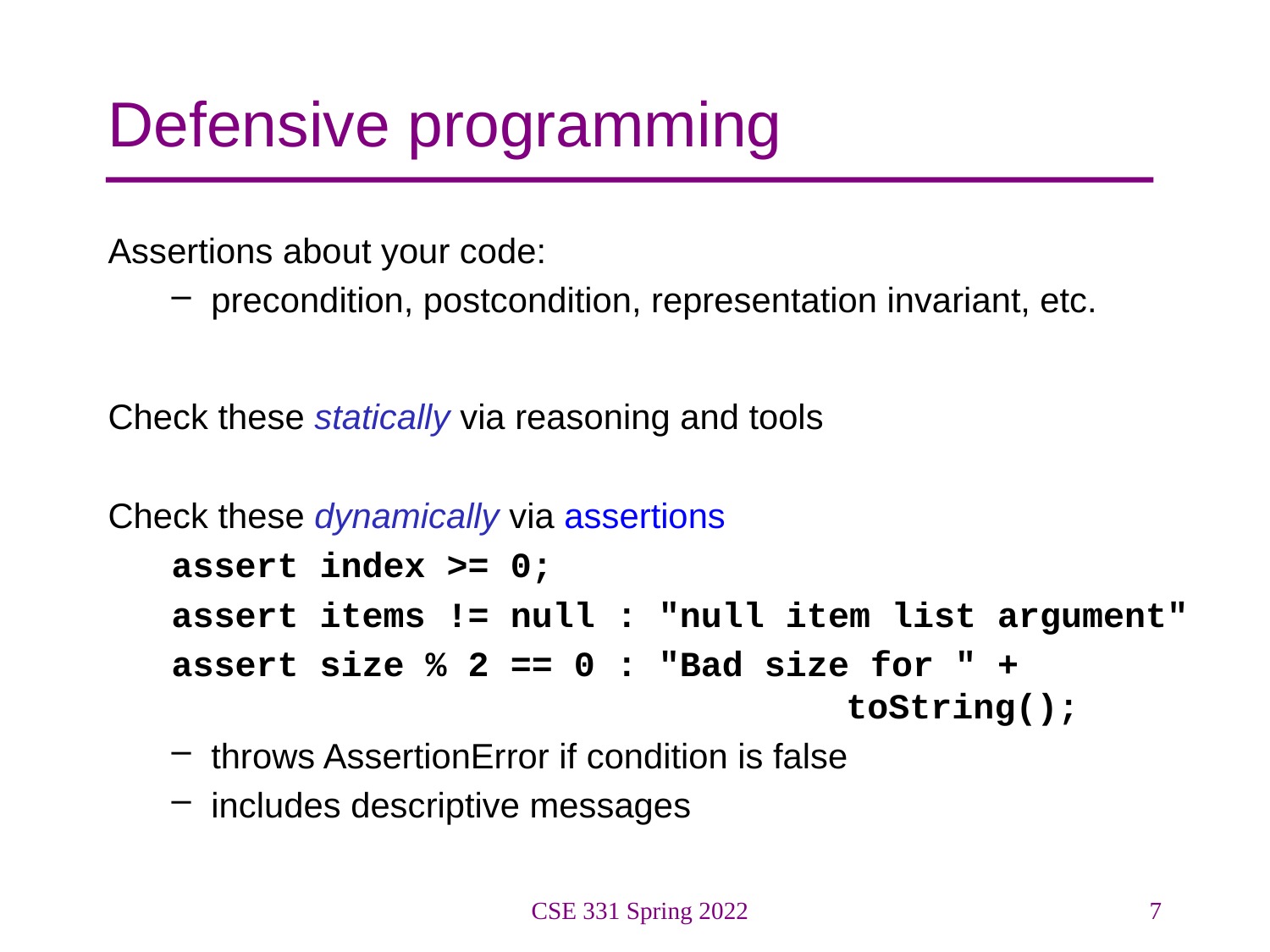

# Defensive programming
Assertions about your code:
precondition, postcondition, representation invariant, etc.

Check these statically via reasoning and tools

Check these dynamically via assertions
assert index >= 0;
assert items != null : "null item list argument"
assert size % 2 == 0 : "Bad size for " + 						toString();
throws AssertionError if condition is false
includes descriptive messages
CSE 331 Spring 2022

7